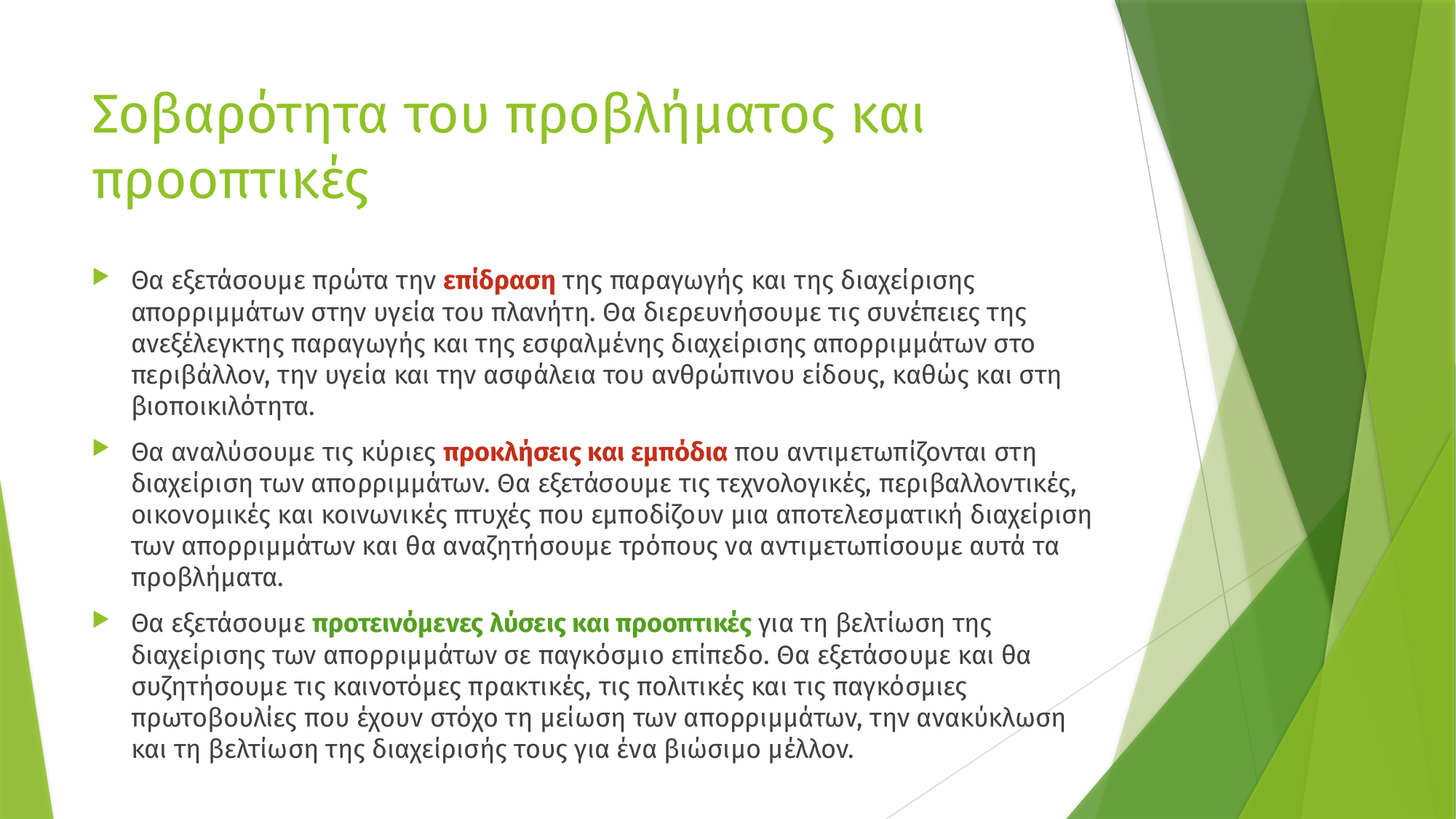

# Σοβαρότητα του προβλήματος και προοπτικές
Θα εξετάσουμε πρώτα την επίδραση της παραγωγής και της διαχείρισης απορριμμάτων στην υγεία του πλανήτη. Θα διερευνήσουμε τις συνέπειες της ανεξέλεγκτης παραγωγής και της εσφαλμένης διαχείρισης απορριμμάτων στο περιβάλλον, την υγεία και την ασφάλεια του ανθρώπινου είδους, καθώς και στη βιοποικιλότητα.
Θα αναλύσουμε τις κύριες προκλήσεις και εμπόδια που αντιμετωπίζονται στη διαχείριση των απορριμμάτων. Θα εξετάσουμε τις τεχνολογικές, περιβαλλοντικές, οικονομικές και κοινωνικές πτυχές που εμποδίζουν μια αποτελεσματική διαχείριση των απορριμμάτων και θα αναζητήσουμε τρόπους να αντιμετωπίσουμε αυτά τα προβλήματα.
Θα εξετάσουμε προτεινόμενες λύσεις και προοπτικές για τη βελτίωση της διαχείρισης των απορριμμάτων σε παγκόσμιο επίπεδο. Θα εξετάσουμε και θα συζητήσουμε τις καινοτόμες πρακτικές, τις πολιτικές και τις παγκόσμιες πρωτοβουλίες που έχουν στόχο τη μείωση των απορριμμάτων, την ανακύκλωση και τη βελτίωση της διαχείρισής τους για ένα βιώσιμο μέλλον.